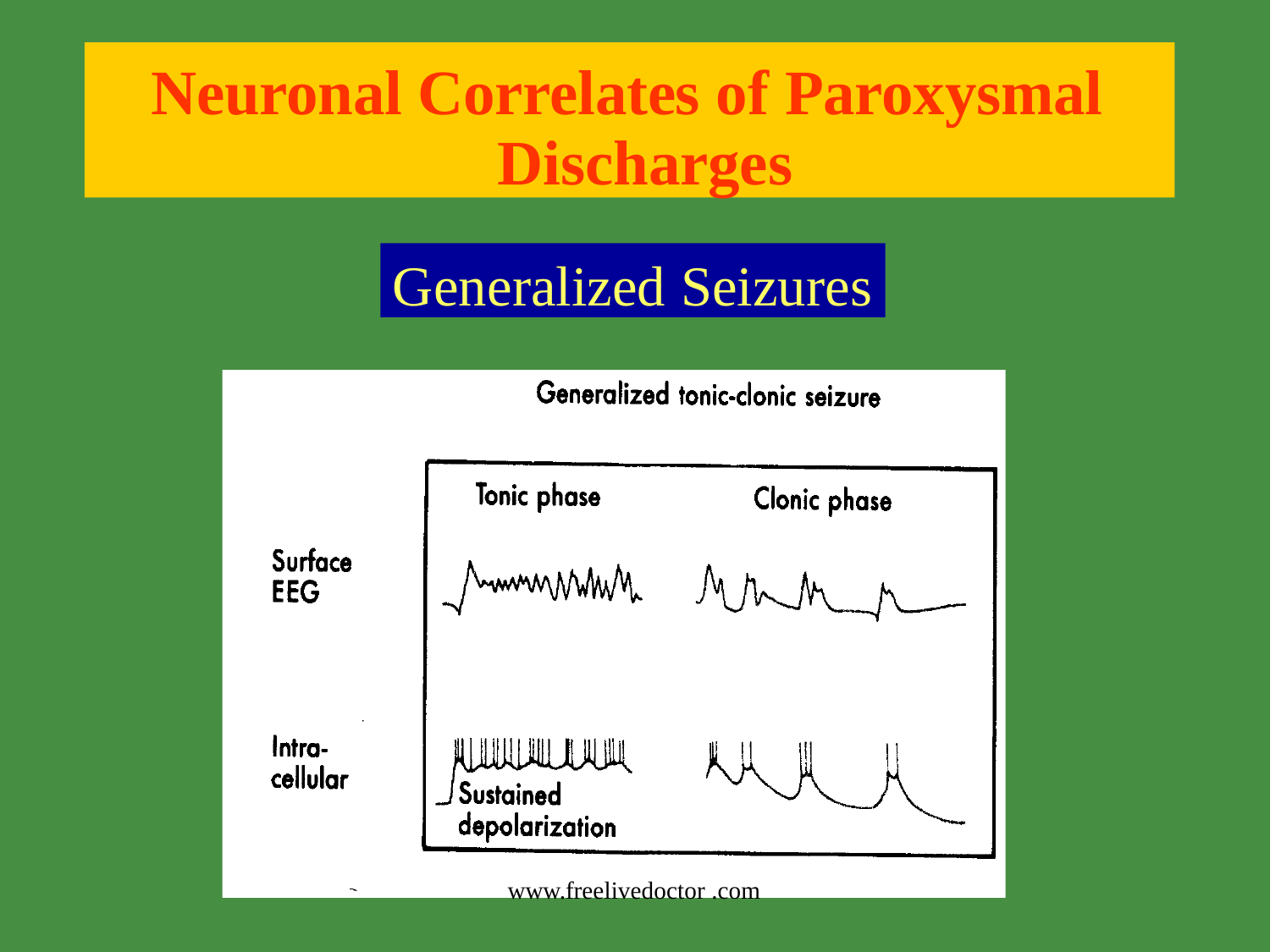

Neuronal Correlates of Paroxysmal  Discharges
Generalized Seizures

www.freelivedoctor .com